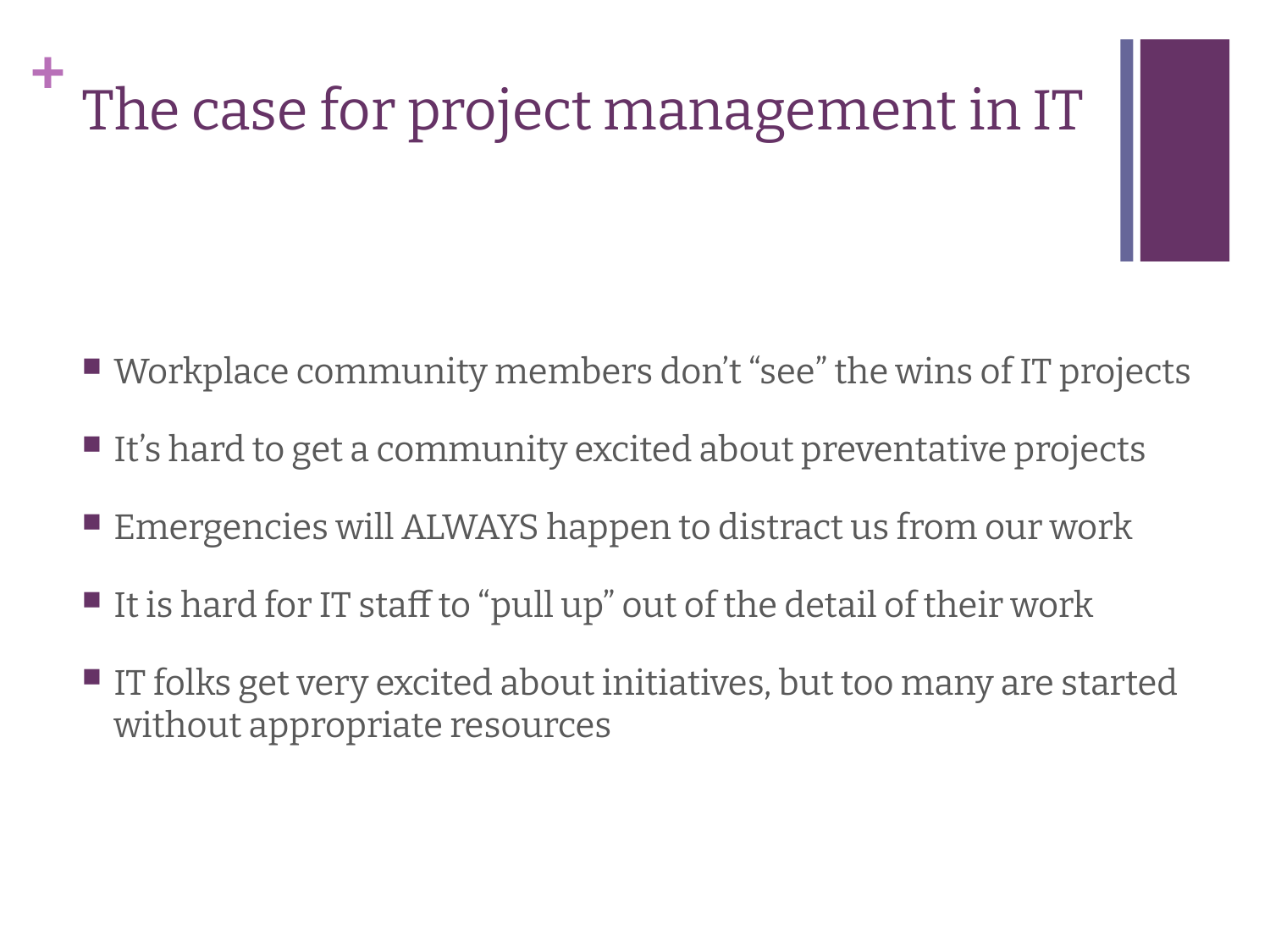

# The case for project management in IT
Workplace community members don’t “see” the wins of IT projects
It’s hard to get a community excited about preventative projects
Emergencies will ALWAYS happen to distract us from our work
It is hard for IT staff to “pull up” out of the detail of their work
IT folks get very excited about initiatives, but too many are started without appropriate resources